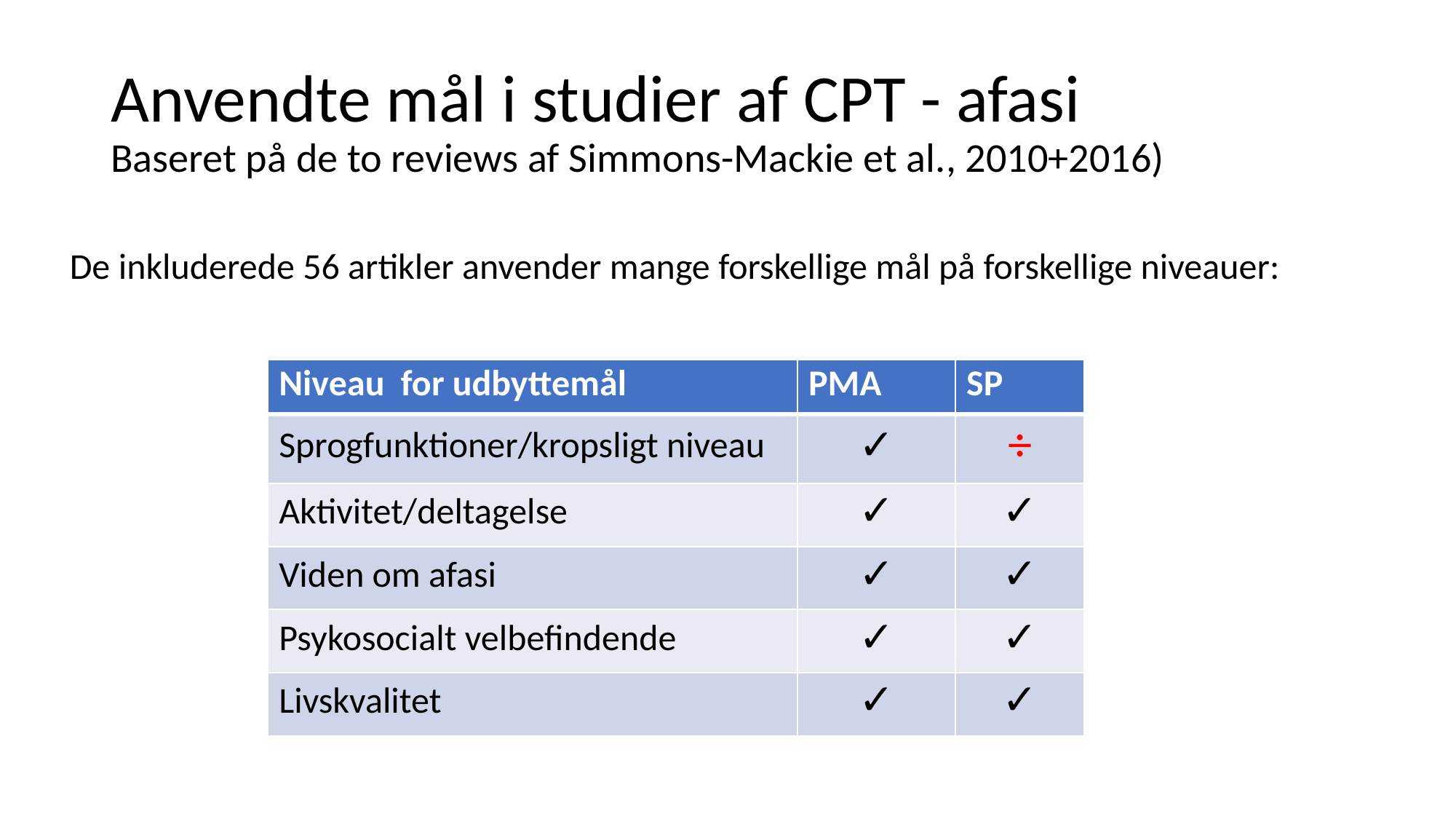

# Anvendte mål i studier af CPT - afasi Baseret på de to reviews af Simmons-Mackie et al., 2010+2016)
De inkluderede 56 artikler anvender mange forskellige mål på forskellige niveauer:
| Niveau for udbyttemål | PMA | SP |
| --- | --- | --- |
| Sprogfunktioner/kropsligt niveau | ✓ | ÷ |
| Aktivitet/deltagelse | ✓ | ✓ |
| Viden om afasi | ✓ | ✓ |
| Psykosocialt velbefindende | ✓ | ✓ |
| Livskvalitet | ✓ | ✓ |
Jensen et al: Supported Conversation for Adults with Aphasia – Adaptation and Implementation in a hospital setting.